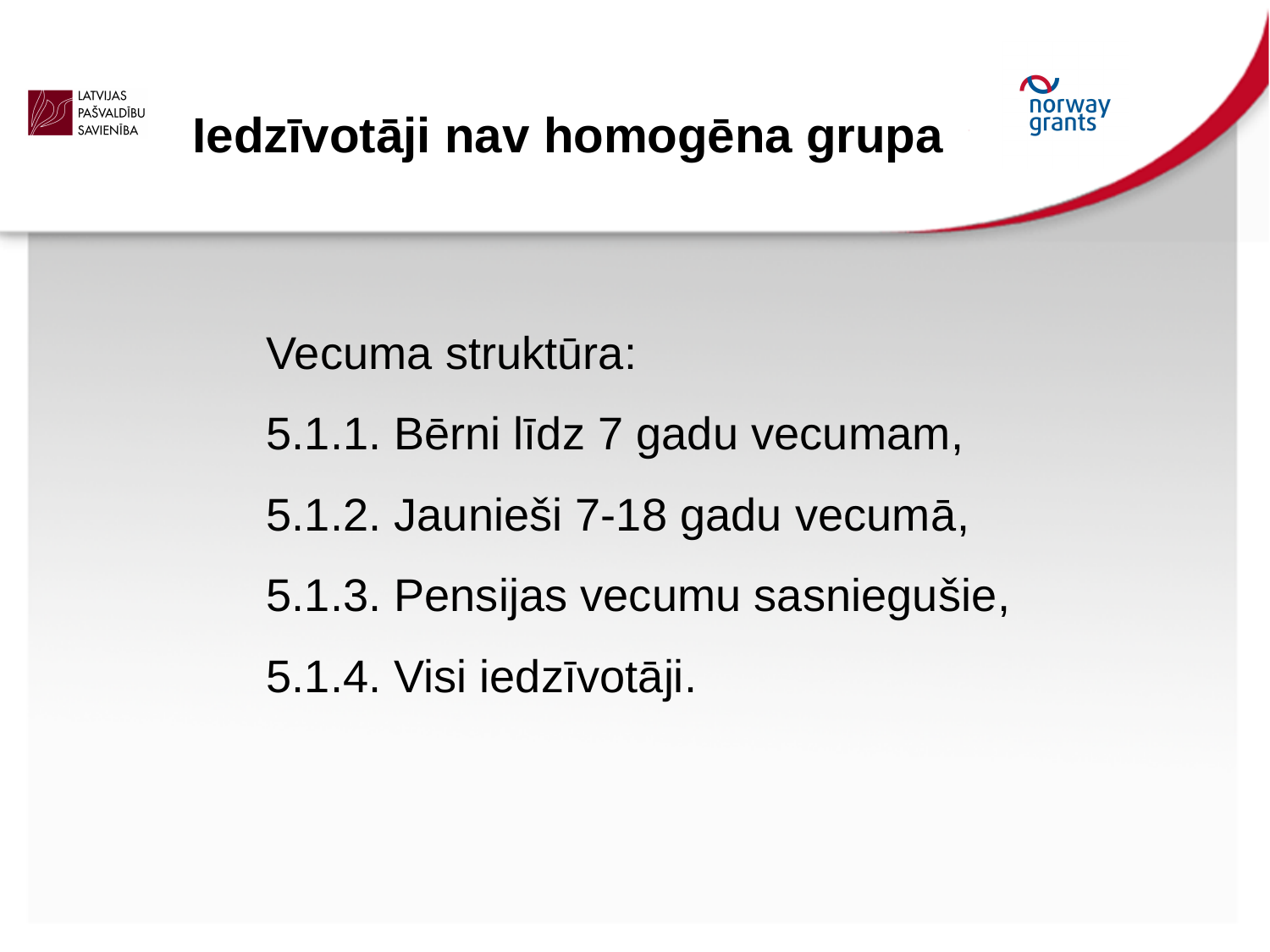

Iedzīvotāji nav homogēna grupa
Vecuma struktūra:
5.1.1. Bērni līdz 7 gadu vecumam,
5.1.2. Jaunieši 7-18 gadu vecumā,
5.1.3. Pensijas vecumu sasniegušie,
5.1.4. Visi iedzīvotāji.